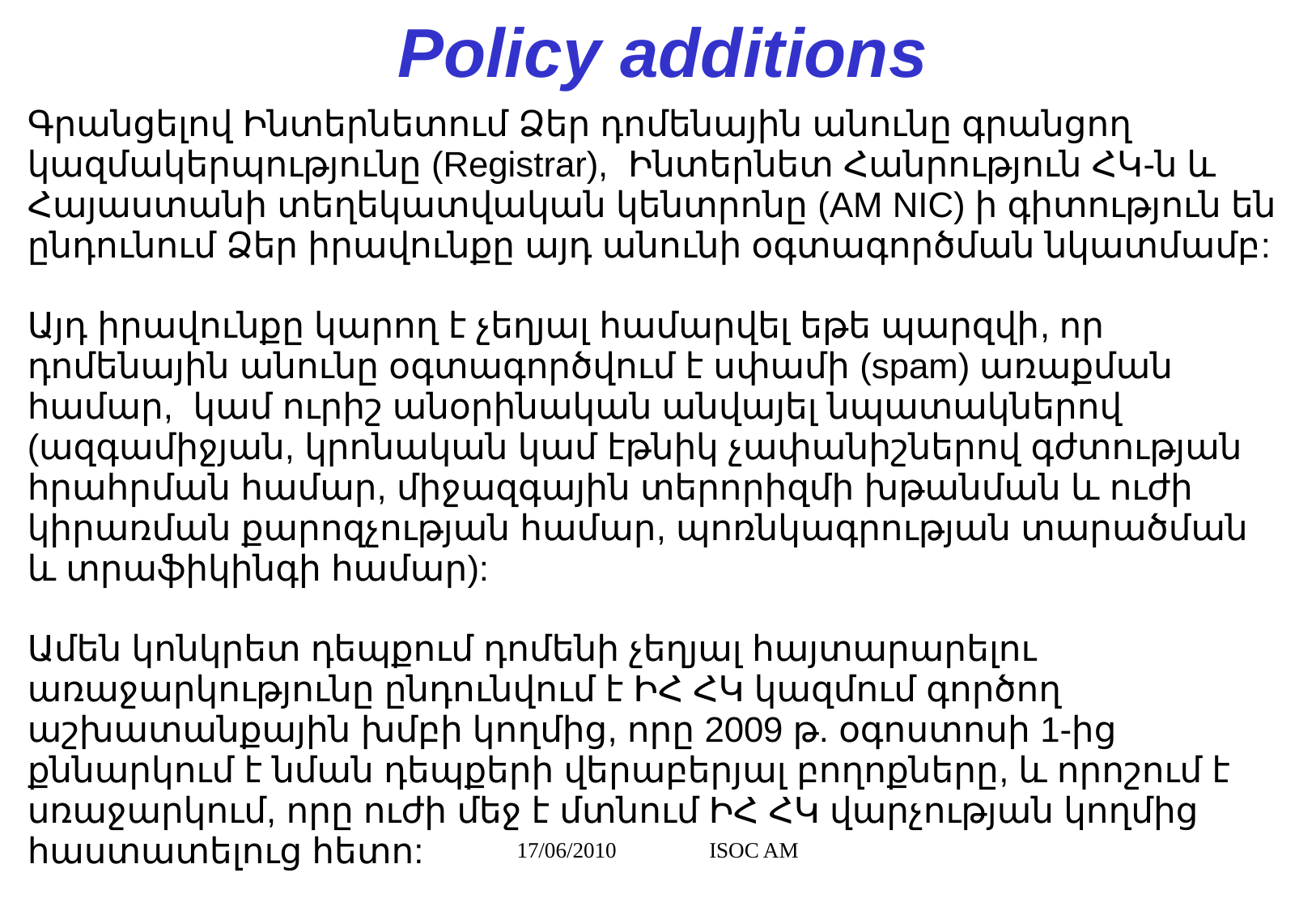

# Policy additions
Գրանցելով Ինտերնետում Ձեր դոմենային անունը գրանցող կազմակերպությունը (Registrar),  Ինտերնետ Հանրություն ՀԿ-ն և Հայաստանի տեղեկատվական կենտրոնը (AM NIC) ի գիտություն են ընդունում Ձեր իրավունքը այդ անունի օգտագործման նկատմամբ:
Այդ իրավունքը կարող է չեղյալ համարվել եթե պարզվի, որ դոմենային անունը օգտագործվում է սփամի (spam) առաքման համար,  կամ ուրիշ անօրինական անվայել նպատակներով (ազգամիջյան, կրոնական կամ էթնիկ չափանիշներով գժտության հրահրման համար, միջազգային տերորիզմի խթանման և ուժի կիրառման քարոզչության համար, պոռնկագրության տարածման և տրաֆիկինգի համար):
Ամեն կոնկրետ դեպքում դոմենի չեղյալ հայտարարելու առաջարկությունը ընդունվում է ԻՀ ՀԿ կազմում գործող աշխատանքային խմբի կողմից, որը 2009 թ. օգոստոսի 1-ից քննարկում է նման դեպքերի վերաբերյալ բողոքները, և որոշում է սռաջարկում, որը ուժի մեջ է մտնում ԻՀ ՀԿ վարչության կողմից հաստատելուց հետո:
17/06/2010                 ISOC AM